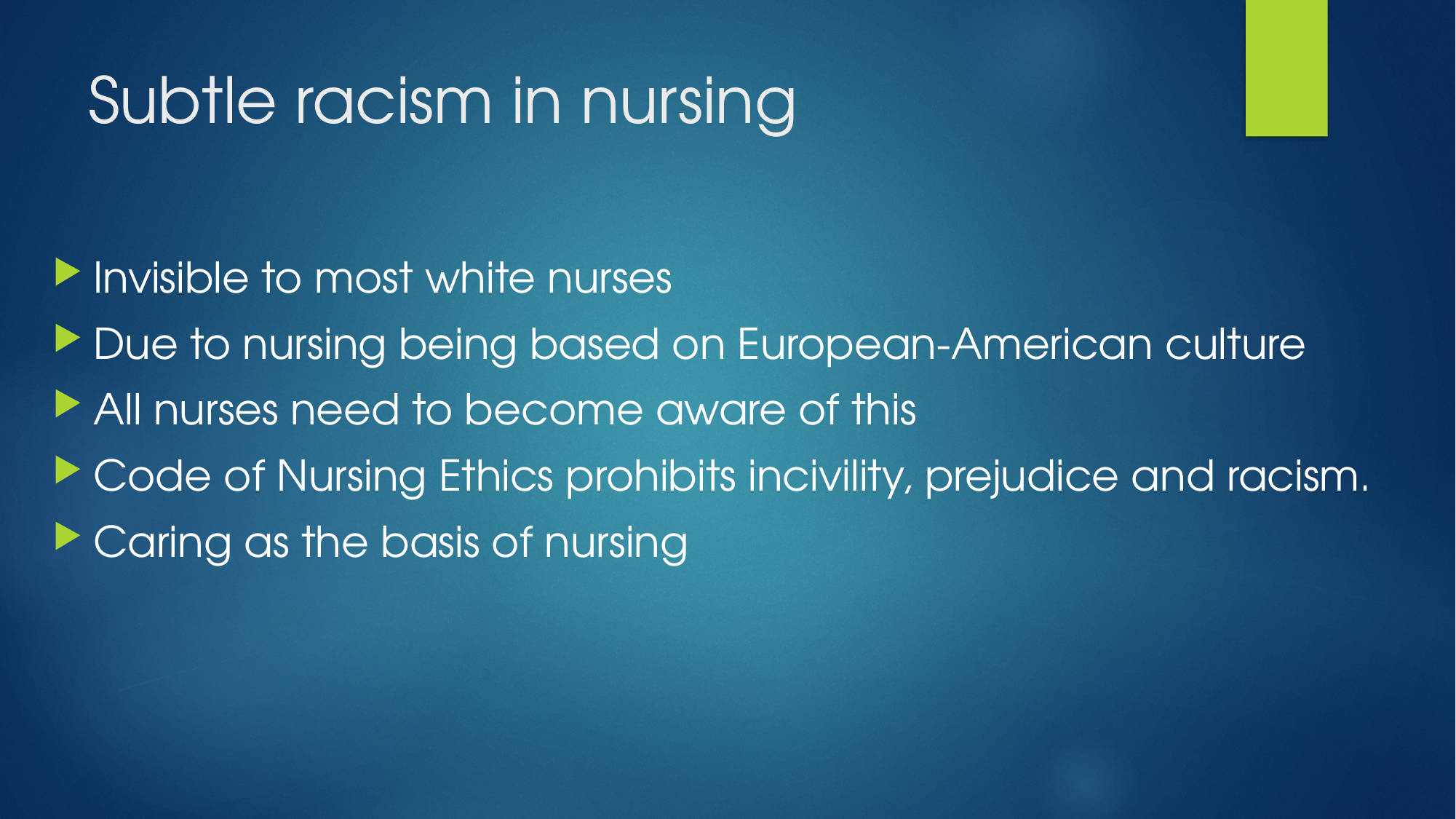

# Subtle racism in nursing
Invisible to most white nurses
Due to nursing being based on European-American culture
All nurses need to become aware of this
Code of Nursing Ethics prohibits incivility, prejudice and racism.
Caring as the basis of nursing